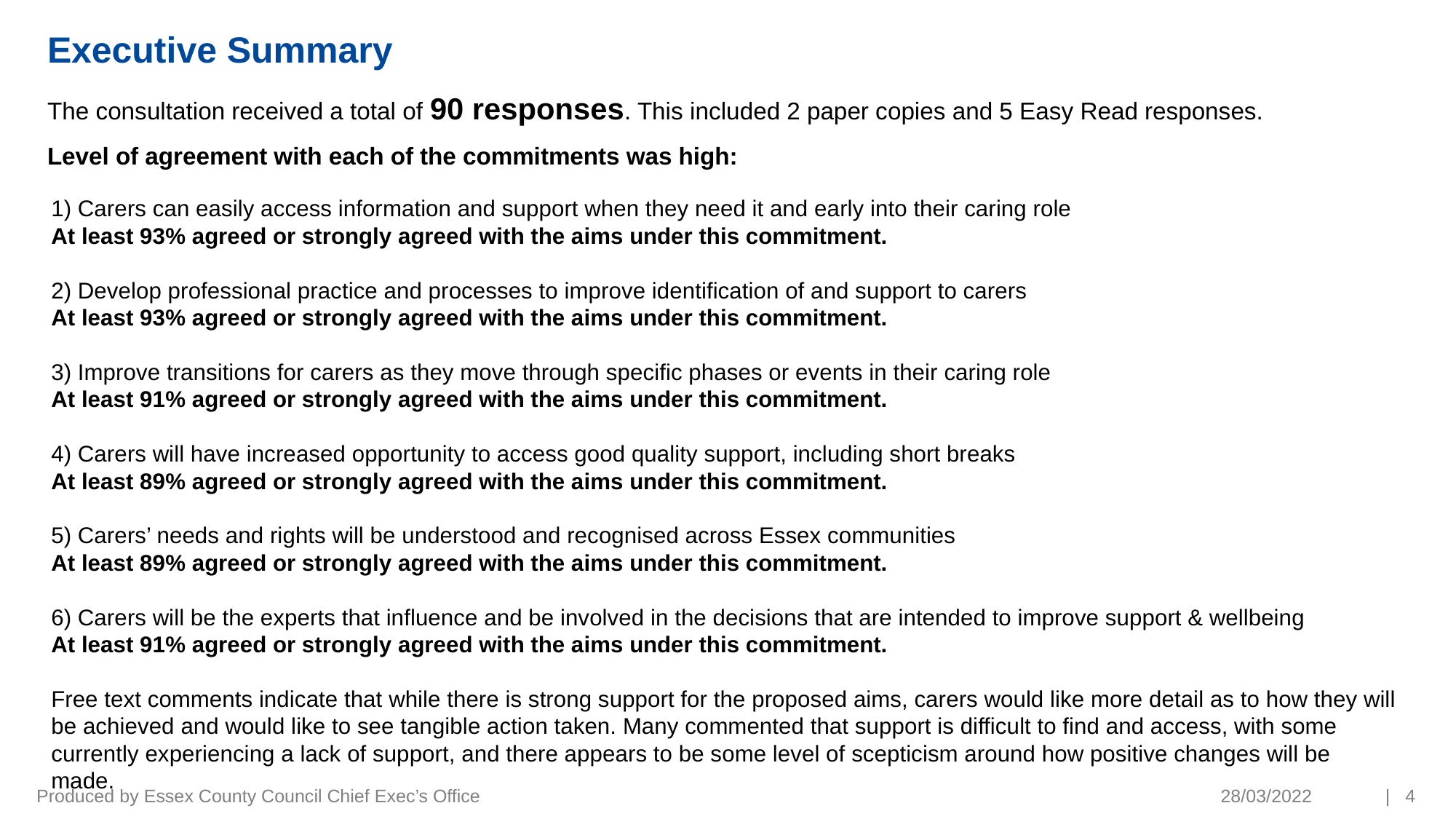

# Executive Summary
The consultation received a total of 90 responses. This included 2 paper copies and 5 Easy Read responses.

Level of agreement with each of the commitments was high:
1) Carers can easily access information and support when they need it and early into their caring role
At least 93% agreed or strongly agreed with the aims under this commitment.

2) Develop professional practice and processes to improve identification of and support to carers
At least 93% agreed or strongly agreed with the aims under this commitment.

3) Improve transitions for carers as they move through specific phases or events in their caring role
At least 91% agreed or strongly agreed with the aims under this commitment.

4) Carers will have increased opportunity to access good quality support, including short breaks
At least 89% agreed or strongly agreed with the aims under this commitment.

5) Carers’ needs and rights will be understood and recognised across Essex communities
At least 89% agreed or strongly agreed with the aims under this commitment.

6) Carers will be the experts that influence and be involved in the decisions that are intended to improve support & wellbeing
At least 91% agreed or strongly agreed with the aims under this commitment.

Free text comments indicate that while there is strong support for the proposed aims, carers would like more detail as to how they will be achieved and would like to see tangible action taken. Many commented that support is difficult to find and access, with some currently experiencing a lack of support, and there appears to be some level of scepticism around how positive changes will be made.
Produced by Essex County Council Chief Exec’s Office
28/03/2022
|   4